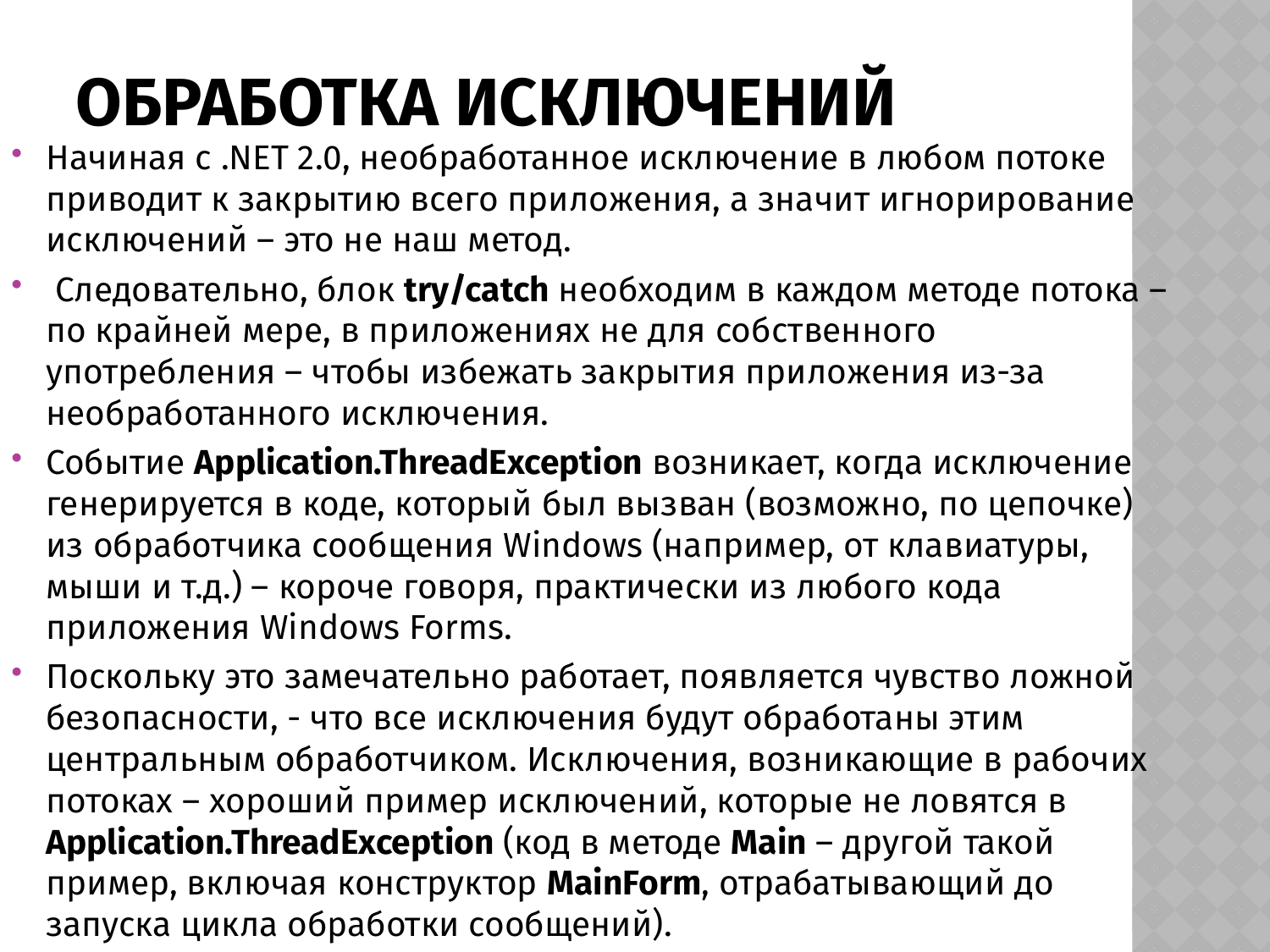

# Обработка исключений
Начиная с .NET 2.0, необработанное исключение в любом потоке приводит к закрытию всего приложения, а значит игнорирование исключений – это не наш метод.
 Следовательно, блок try/catch необходим в каждом методе потока – по крайней мере, в приложениях не для собственного употребления – чтобы избежать закрытия приложения из-за необработанного исключения.
Событие Application.ThreadException возникает, когда исключение генерируется в коде, который был вызван (возможно, по цепочке) из обработчика сообщения Windows (например, от клавиатуры, мыши и т.д.) – короче говоря, практически из любого кода приложения Windows Forms.
Поскольку это замечательно работает, появляется чувство ложной безопасности, - что все исключения будут обработаны этим центральным обработчиком. Исключения, возникающие в рабочих потоках – хороший пример исключений, которые не ловятся в Application.ThreadException (код в методе Main – другой такой пример, включая конструктор MainForm, отрабатывающий до запуска цикла обработки сообщений).